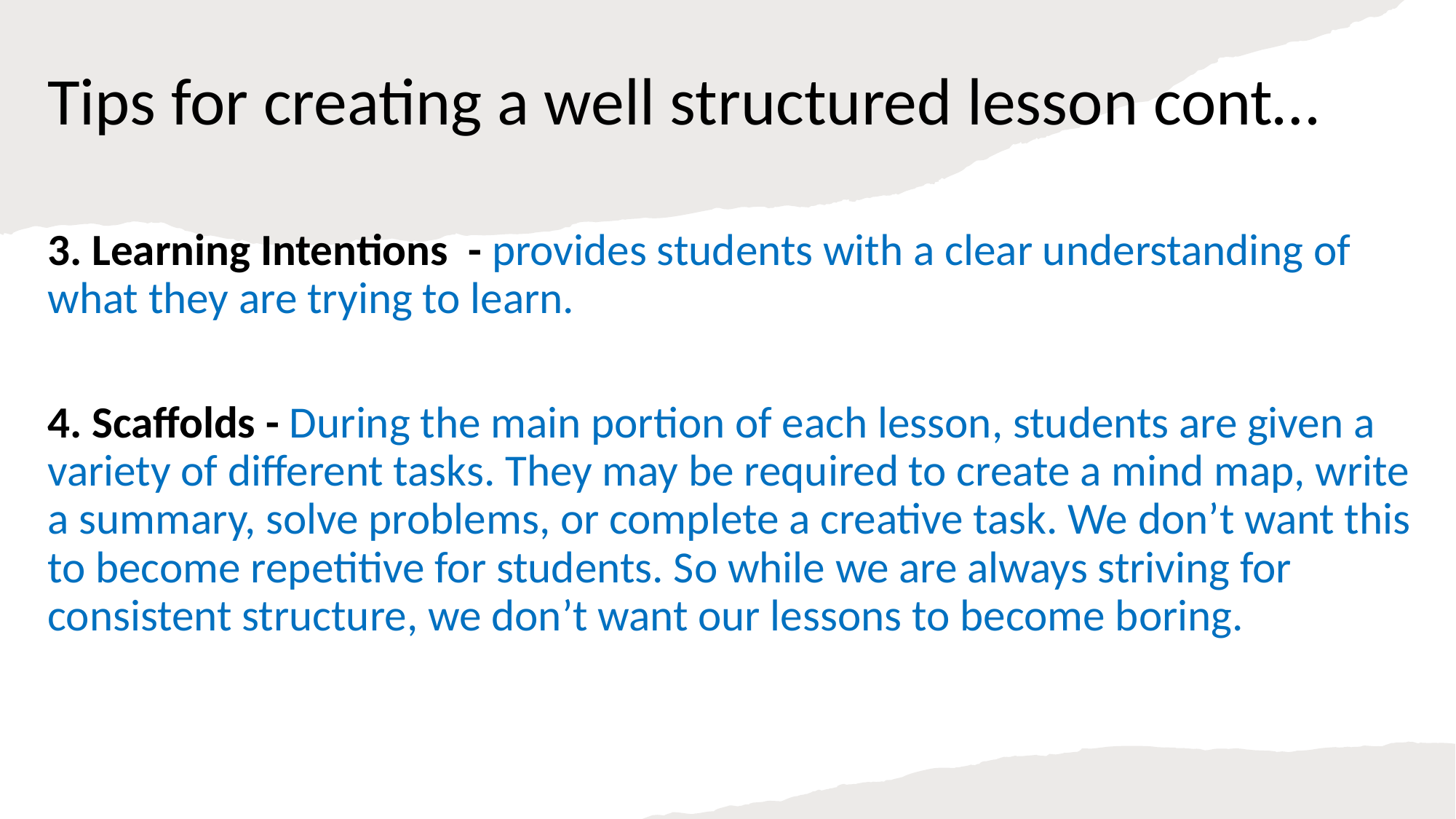

# Tips for creating a well structured lesson cont…
3. Learning Intentions  - provides students with a clear understanding of what they are trying to learn.

4. Scaffolds - During the main portion of each lesson, students are given a variety of different tasks. They may be required to create a mind map, write a summary, solve problems, or complete a creative task. We don’t want this to become repetitive for students. So while we are always striving for consistent structure, we don’t want our lessons to become boring.